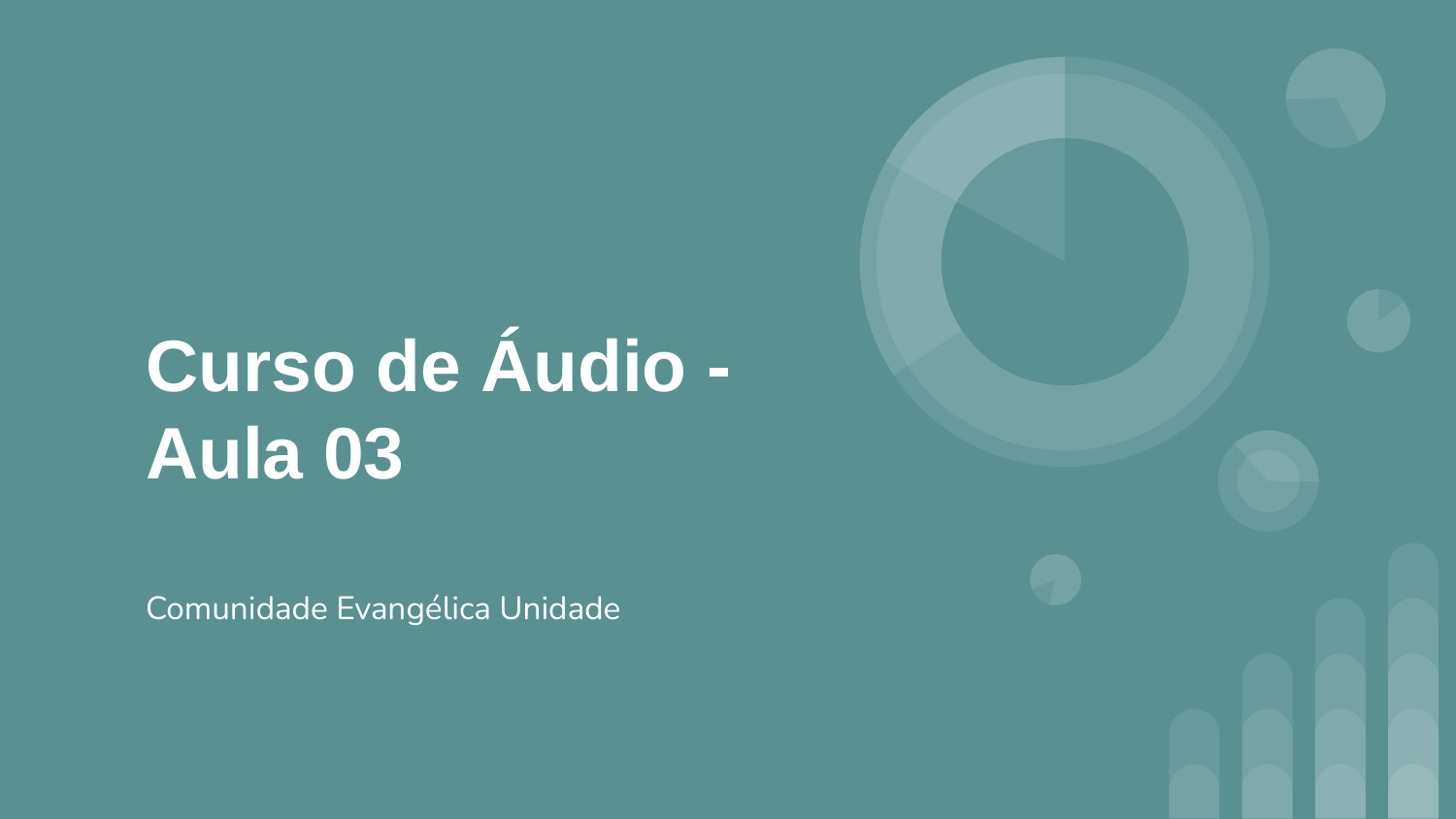

# Curso de Áudio - Aula 03
Comunidade Evangélica Unidade